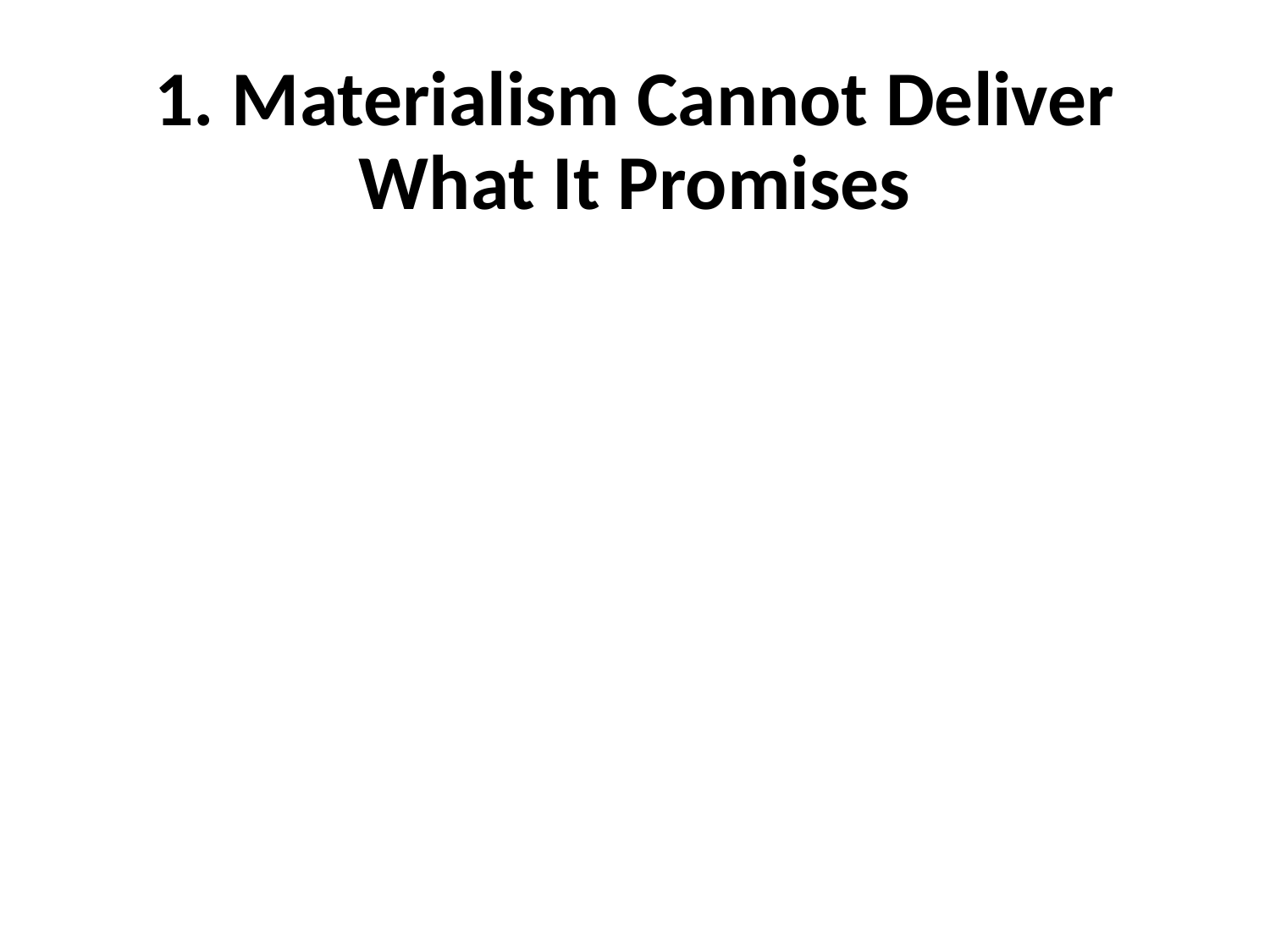

# 1. Materialism Cannot Deliver What It Promises